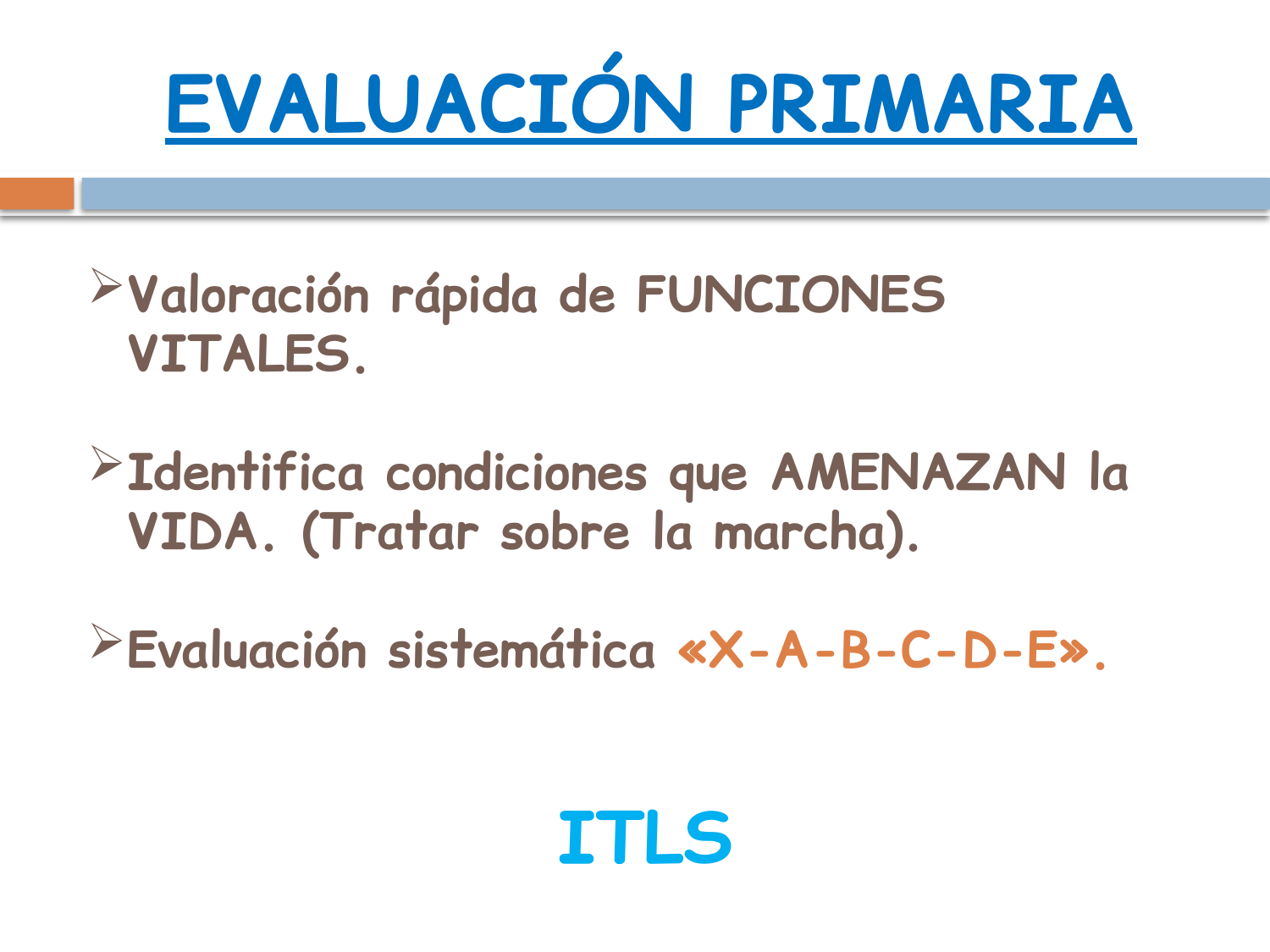

# EVALUACIÓN PRIMARIA
Valoración rápida de FUNCIONES VITALES.

Identifica condiciones que AMENAZAN la VIDA. (Tratar sobre la marcha).

Evaluación sistemática «X-A-B-C-D-E».
ITLS